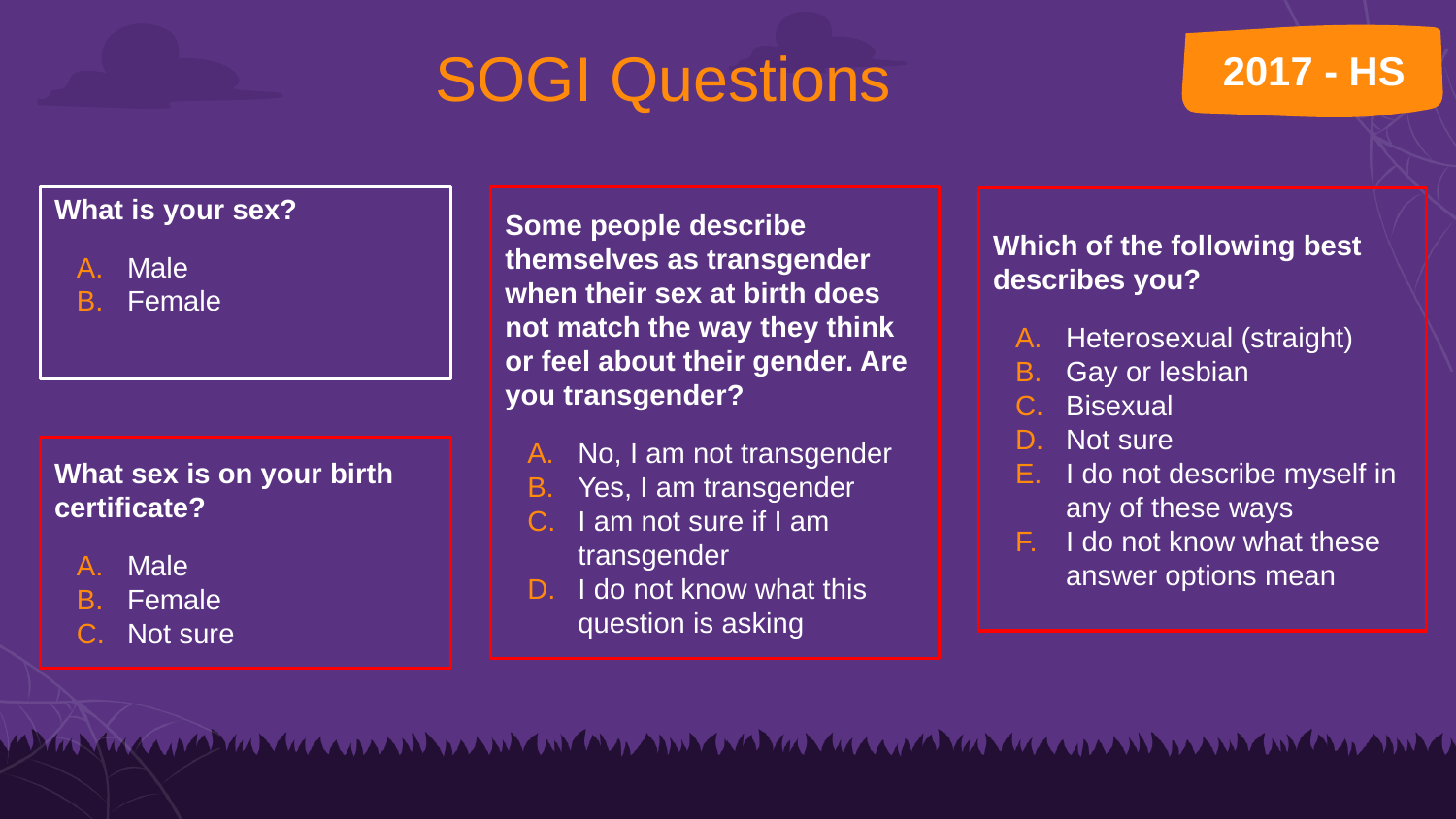

# SOGI Questions
2017 - HS
What is your sex?
Male
Female

Some people describe themselves as transgender when their sex at birth does not match the way they think or feel about their gender. Are you transgender?
No, I am not transgender
Yes, I am transgender
I am not sure if I am transgender
I do not know what this question is asking
Which of the following best describes you?
Heterosexual (straight)
Gay or lesbian
Bisexual
Not sure
I do not describe myself in any of these ways
I do not know what these answer options mean

What sex is on your birth certificate?
Male
Female
Not sure